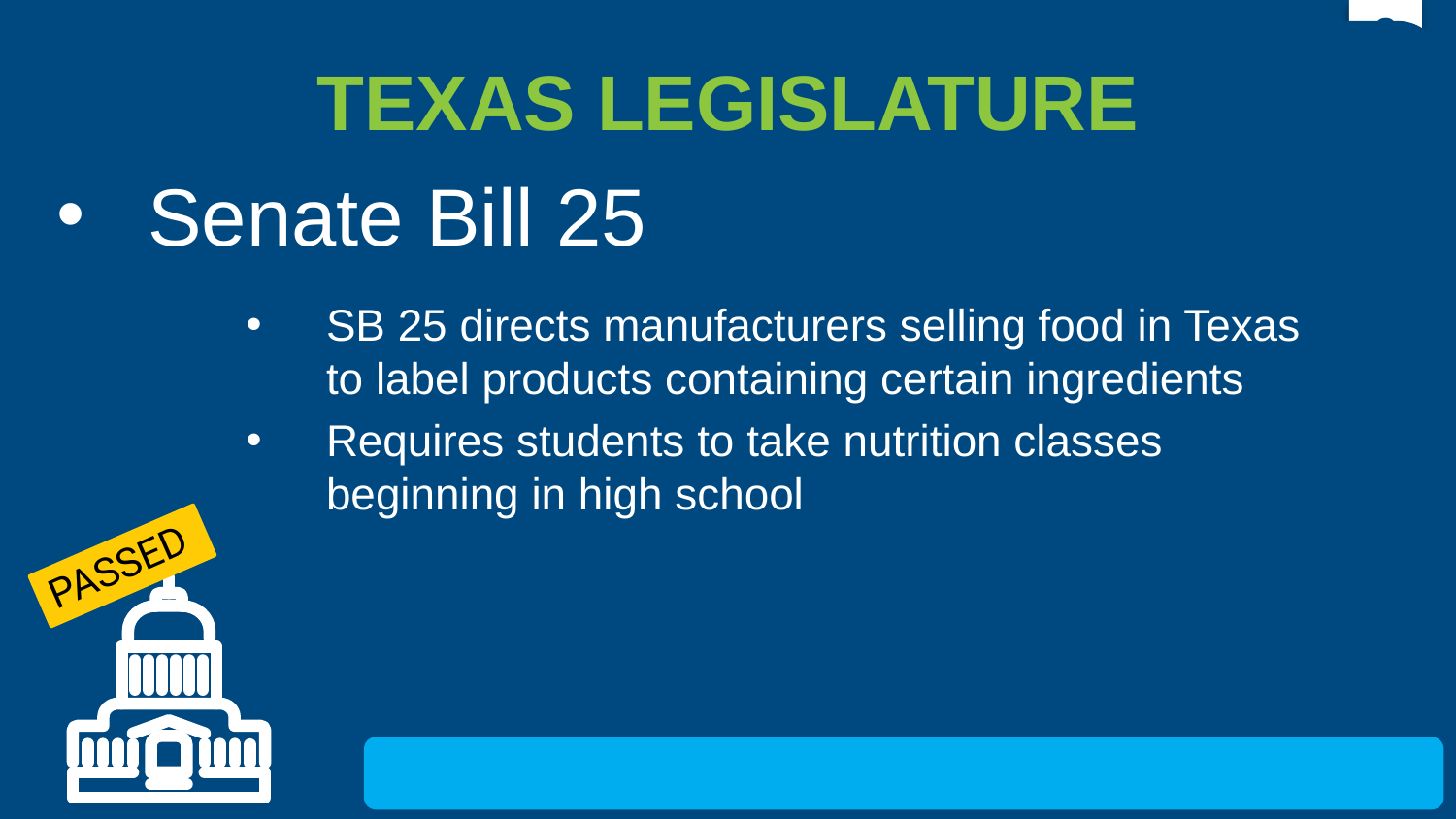

2

TEXAS LEGISLATURE

Senate Bill 25

SB 25 directs manufacturers selling food in Texas to label products containing certain ingredients
Requires students to take nutrition classes beginning in high school

PASSED